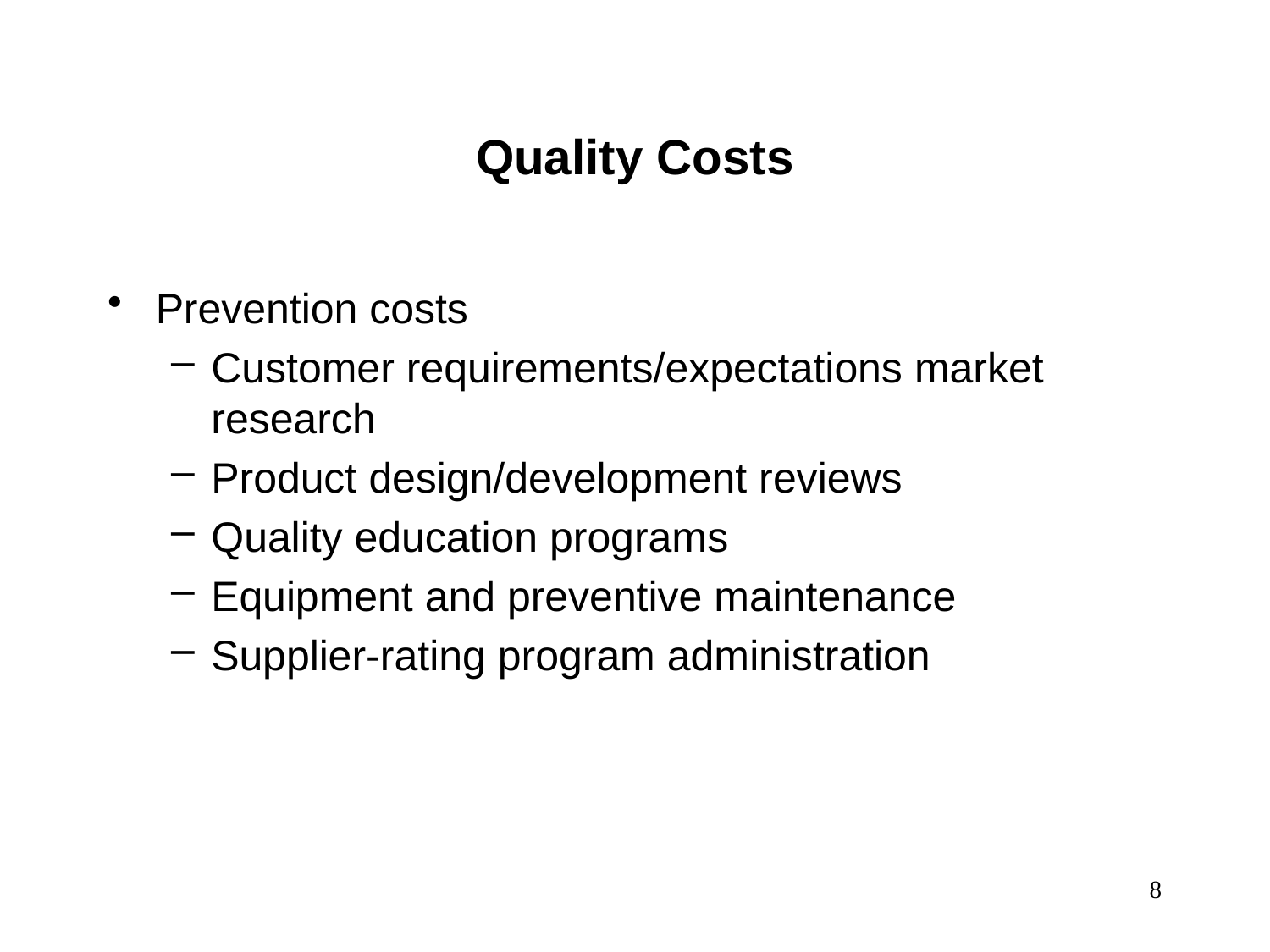

Quality Costs
Prevention costs
Customer requirements/expectations market research
Product design/development reviews
Quality education programs
Equipment and preventive maintenance
Supplier-rating program administration

8